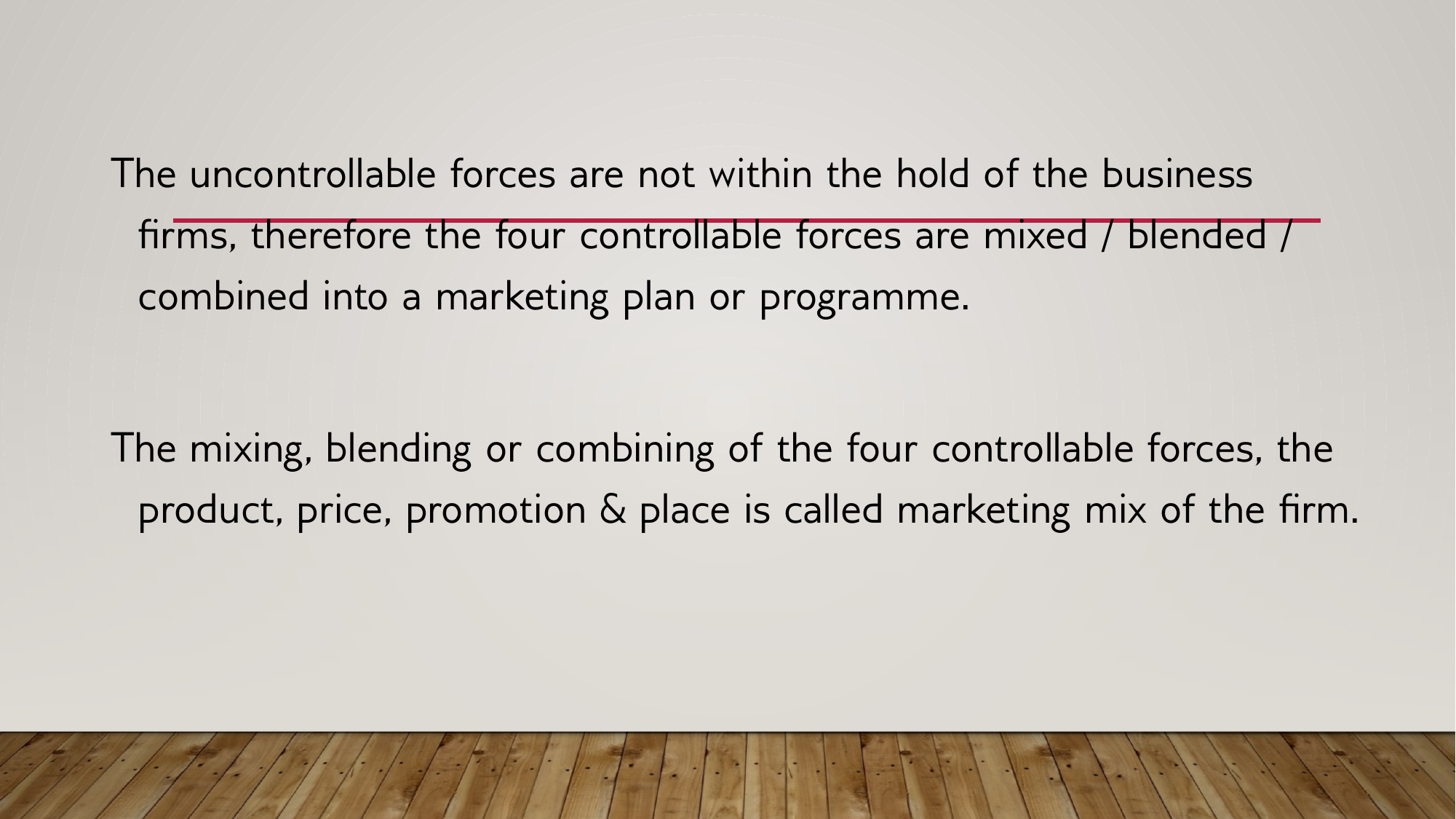

The uncontrollable forces are not within the hold of the business firms, therefore the four controllable forces are mixed / blended / combined into a marketing plan or programme.

The mixing, blending or combining of the four controllable forces, the product, price, promotion & place is called marketing mix of the firm.